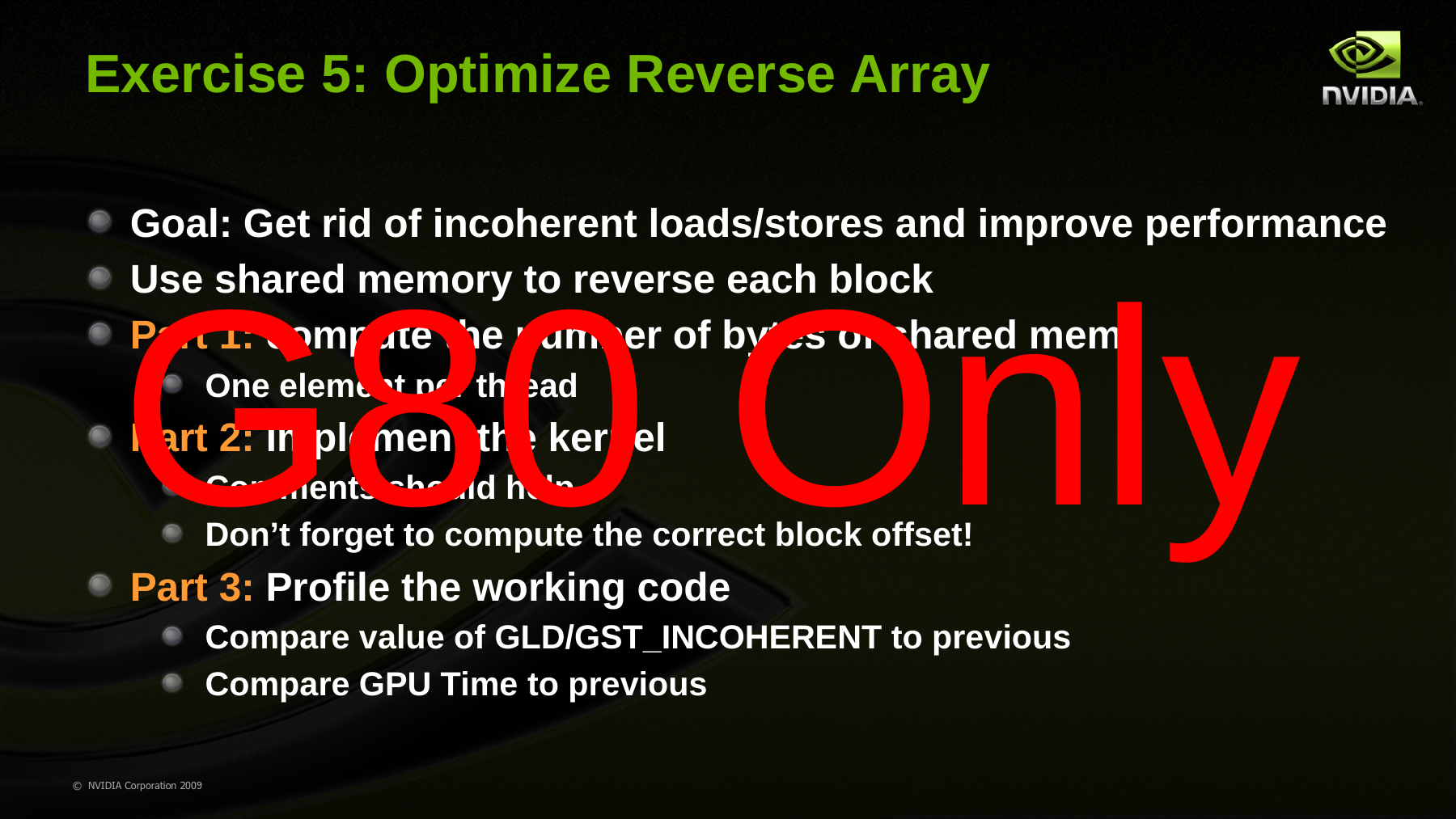

# Exercise 5: Optimize Reverse Array
Goal: Get rid of incoherent loads/stores and improve performance
Use shared memory to reverse each block
Part 1: compute the number of bytes of shared mem
One element per thread
Part 2: implement the kernel
Comments should help
Don’t forget to compute the correct block offset!
Part 3: Profile the working code
Compare value of GLD/GST_INCOHERENT to previous
Compare GPU Time to previous

G80 Only